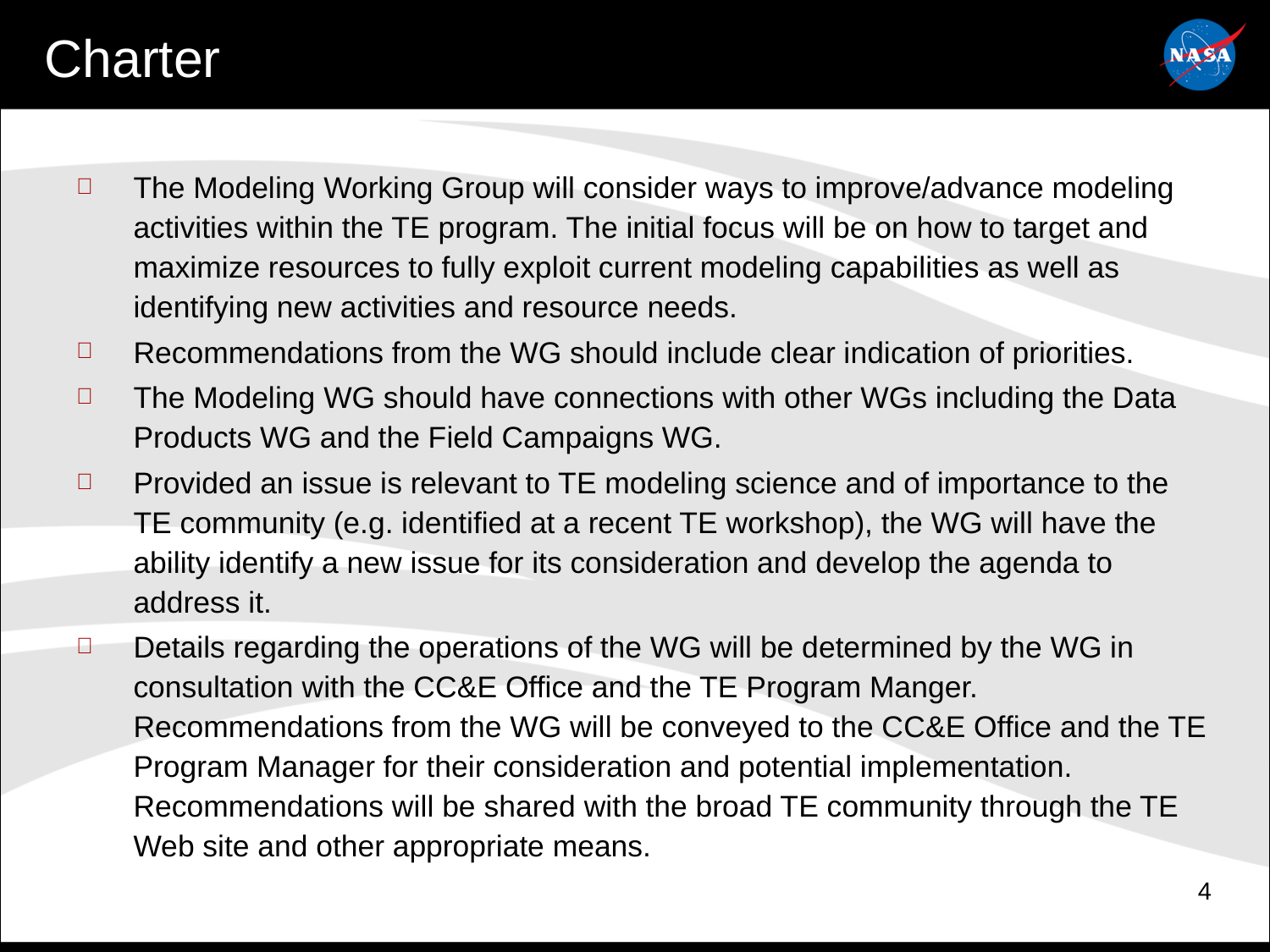

# Charter
The Modeling Working Group will consider ways to improve/advance modeling activities within the TE program. The initial focus will be on how to target and maximize resources to fully exploit current modeling capabilities as well as identifying new activities and resource needs.
Recommendations from the WG should include clear indication of priorities.
The Modeling WG should have connections with other WGs including the Data Products WG and the Field Campaigns WG.
Provided an issue is relevant to TE modeling science and of importance to the TE community (e.g. identified at a recent TE workshop), the WG will have the ability identify a new issue for its consideration and develop the agenda to address it.
Details regarding the operations of the WG will be determined by the WG in consultation with the CC&E Office and the TE Program Manger. Recommendations from the WG will be conveyed to the CC&E Office and the TE Program Manager for their consideration and potential implementation. Recommendations will be shared with the broad TE community through the TE Web site and other appropriate means.